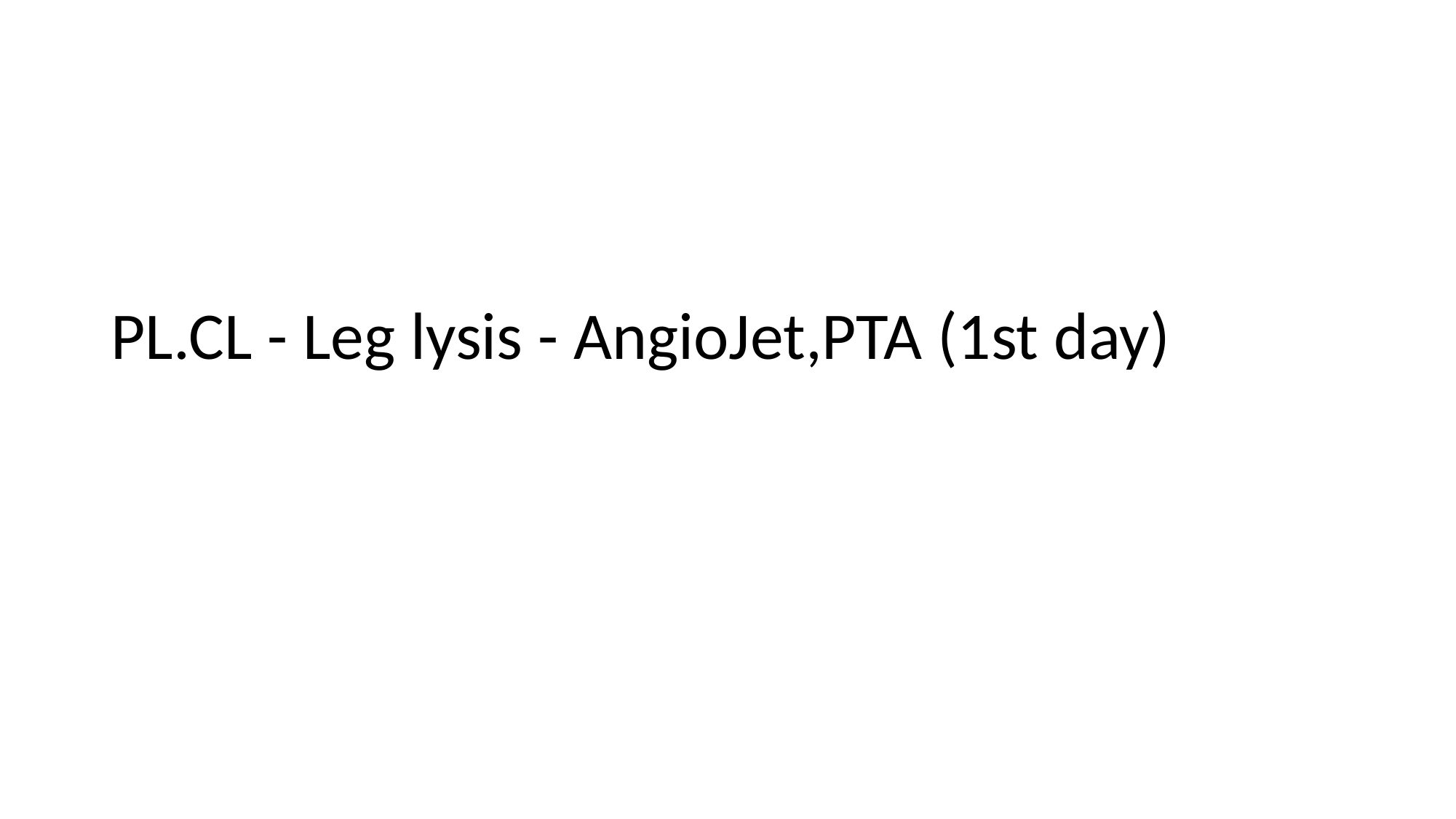

# PL.CL - Leg lysis - AngioJet,PTA (1st day)